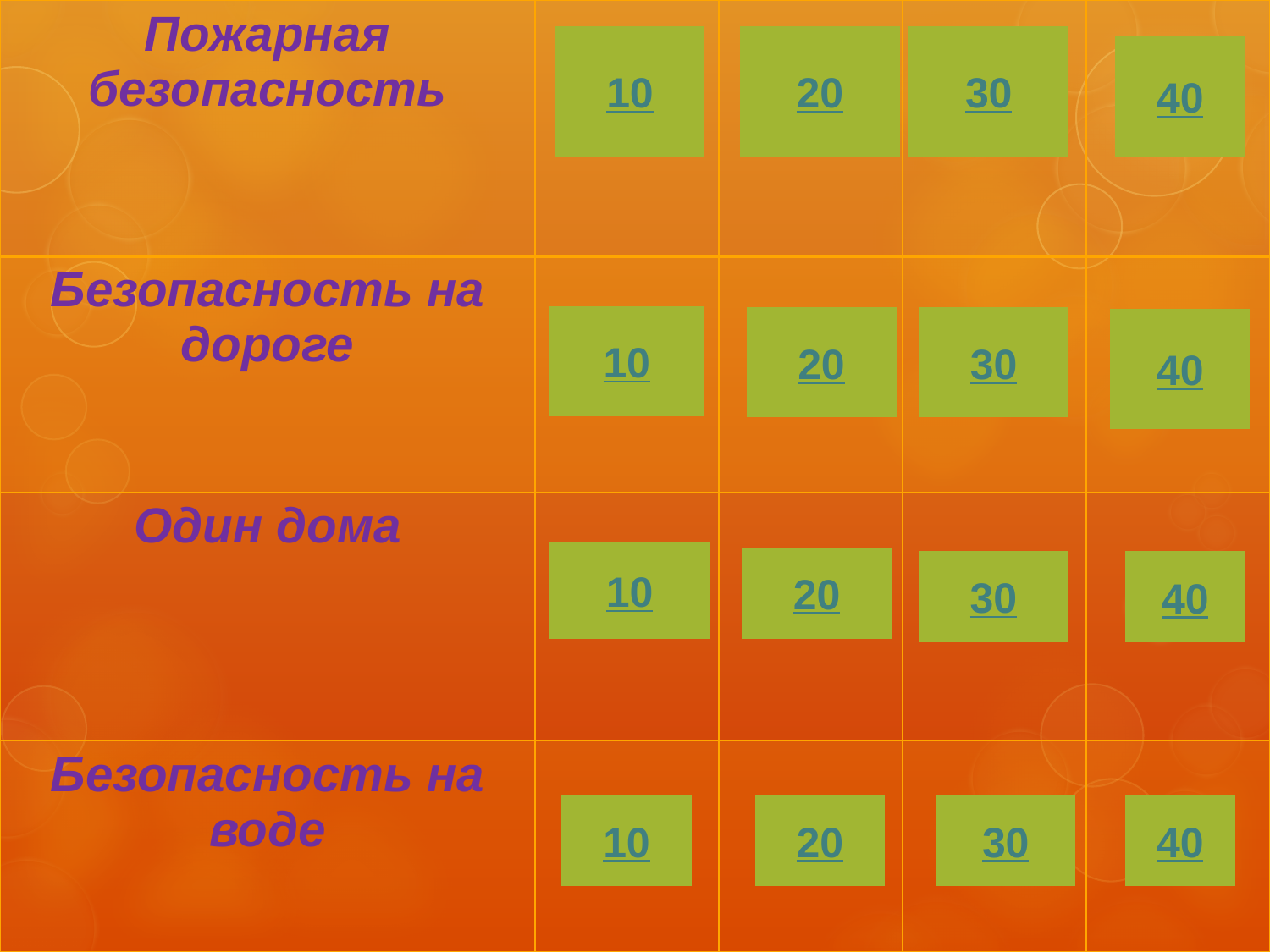

| Пожарная безопасность |  |  |  |  |
| --- | --- | --- | --- | --- |
| Безопасность на дороге |  |  |  |  |
| Один дома |  |  |  |  |
| Безопасность на воде |  |  |  |  |
30
20
10
40
10
20
30
40
10
20
30
40
10
20
30
40